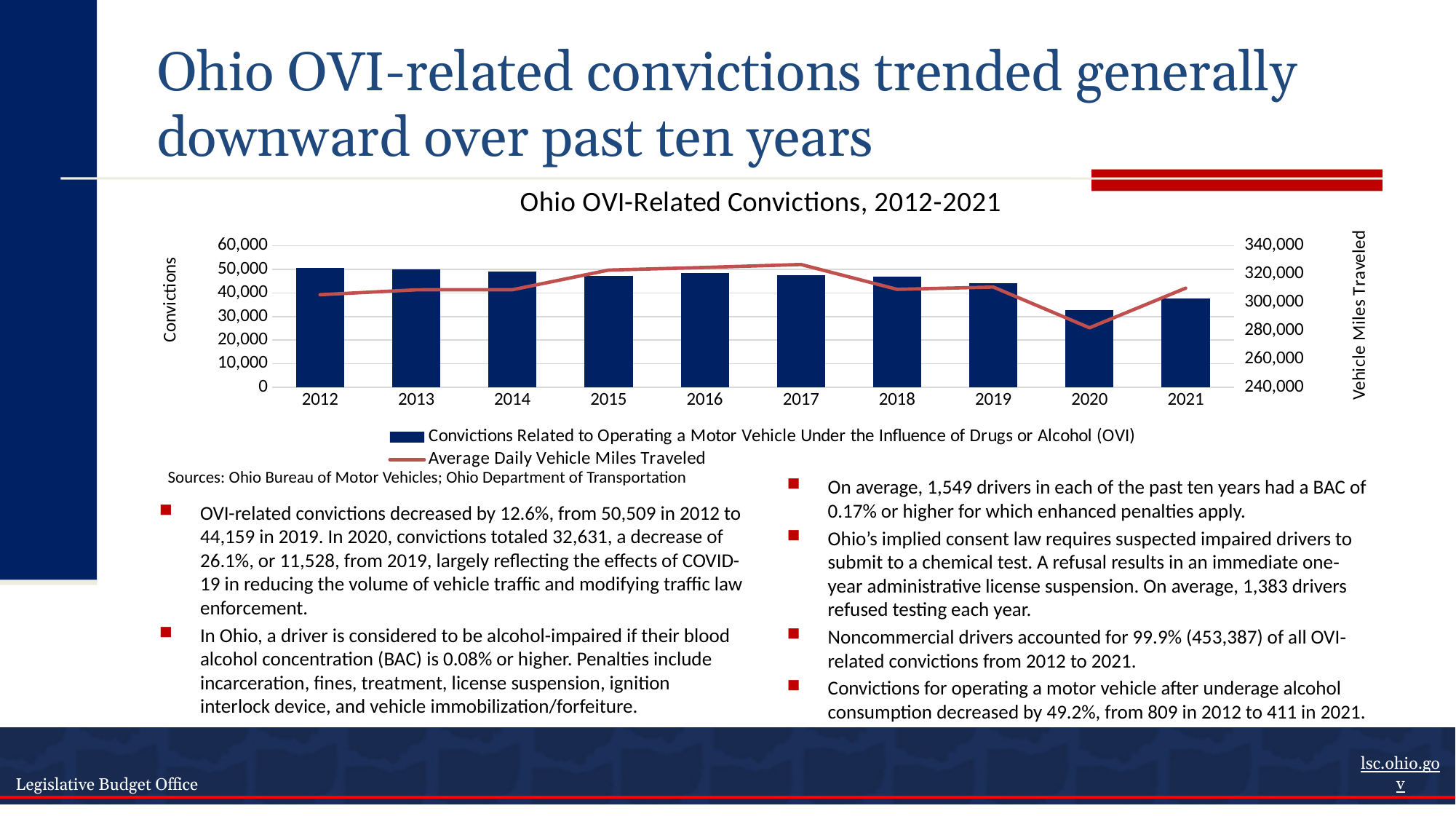

# Ohio OVI-related convictions trended generally downward over past ten years

### Chart: Ohio OVI-Related Convictions, 2012-2021

| Category | Convictions Related to Operating a Motor Vehicle Under the Influence of Drugs or Alcohol (OVI) | Average Daily Vehicle Miles Traveled |
|---|---|---|
| 2012 | 50509.0 | 305392.0 |
| 2013 | 49899.0 | 308869.0 |
| 2014 | 49179.0 | 308908.0 |
| 2015 | 47272.0 | 322819.0 |
| 2016 | 48394.0 | 324674.0 |
| 2017 | 47548.0 | 326758.0 |
| 2018 | 46864.0 | 309207.0 |
| 2019 | 44147.0 | 310811.0 |
| 2020 | 32631.0 | 281984.0 |
| 2021 | 37523.0 | 310055.0 |
Sources: Ohio Bureau of Motor Vehicles; Ohio Department of Transportation
On average, 1,549 drivers in each of the past ten years had a BAC of 0.17% or higher for which enhanced penalties apply.
Ohio’s implied consent law requires suspected impaired drivers to submit to a chemical test. A refusal results in an immediate one‐year administrative license suspension. On average, 1,383 drivers refused testing each year.
Noncommercial drivers accounted for 99.9% (453,387) of all OVI‐related convictions from 2012 to 2021.
Convictions for operating a motor vehicle after underage alcohol consumption decreased by 49.2%, from 809 in 2012 to 411 in 2021.
OVI-related convictions decreased by 12.6%, from 50,509 in 2012 to 44,159 in 2019. In 2020, convictions totaled 32,631, a decrease of 26.1%, or 11,528, from 2019, largely reflecting the effects of COVID-19 in reducing the volume of vehicle traffic and modifying traffic law enforcement.
In Ohio, a driver is considered to be alcohol-impaired if their blood alcohol concentration (BAC) is 0.08% or higher. Penalties include incarceration, fines, treatment, license suspension, ignition interlock device, and vehicle immobilization/forfeiture.